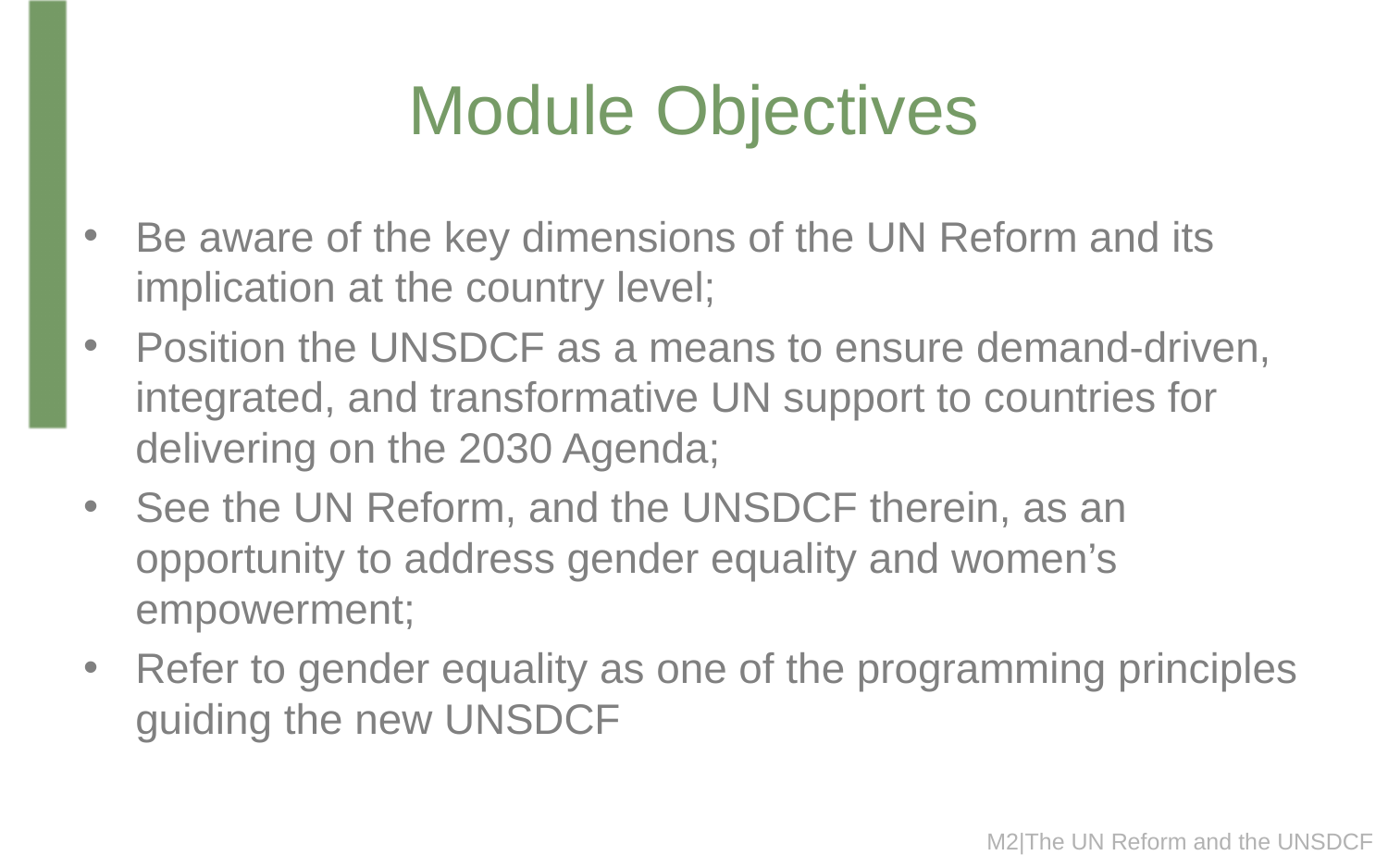

# Module Objectives
Be aware of the key dimensions of the UN Reform and its implication at the country level;
Position the UNSDCF as a means to ensure demand-driven, integrated, and transformative UN support to countries for delivering on the 2030 Agenda;
See the UN Reform, and the UNSDCF therein, as an opportunity to address gender equality and women’s empowerment;
Refer to gender equality as one of the programming principles guiding the new UNSDCF
M2|The UN Reform and the UNSDCF